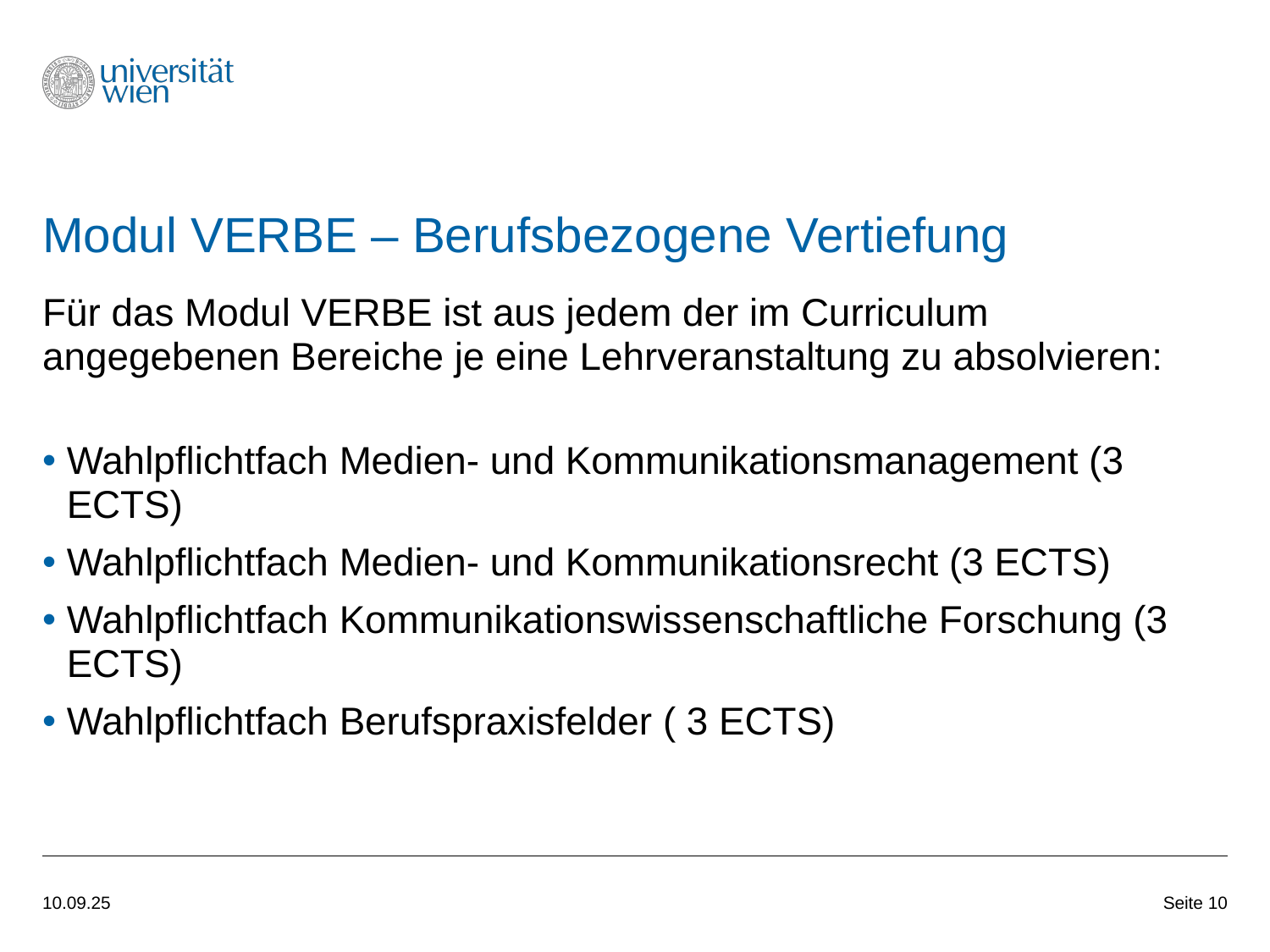

# Modul VERBE – Berufsbezogene Vertiefung
Für das Modul VERBE ist aus jedem der im Curriculum angegebenen Bereiche je eine Lehrveranstaltung zu absolvieren:
Wahlpflichtfach Medien- und Kommunikationsmanagement (3 ECTS)
Wahlpflichtfach Medien- und Kommunikationsrecht (3 ECTS)
Wahlpflichtfach Kommunikationswissenschaftliche Forschung (3 ECTS)
Wahlpflichtfach Berufspraxisfelder ( 3 ECTS)
10.09.25
Seite 10